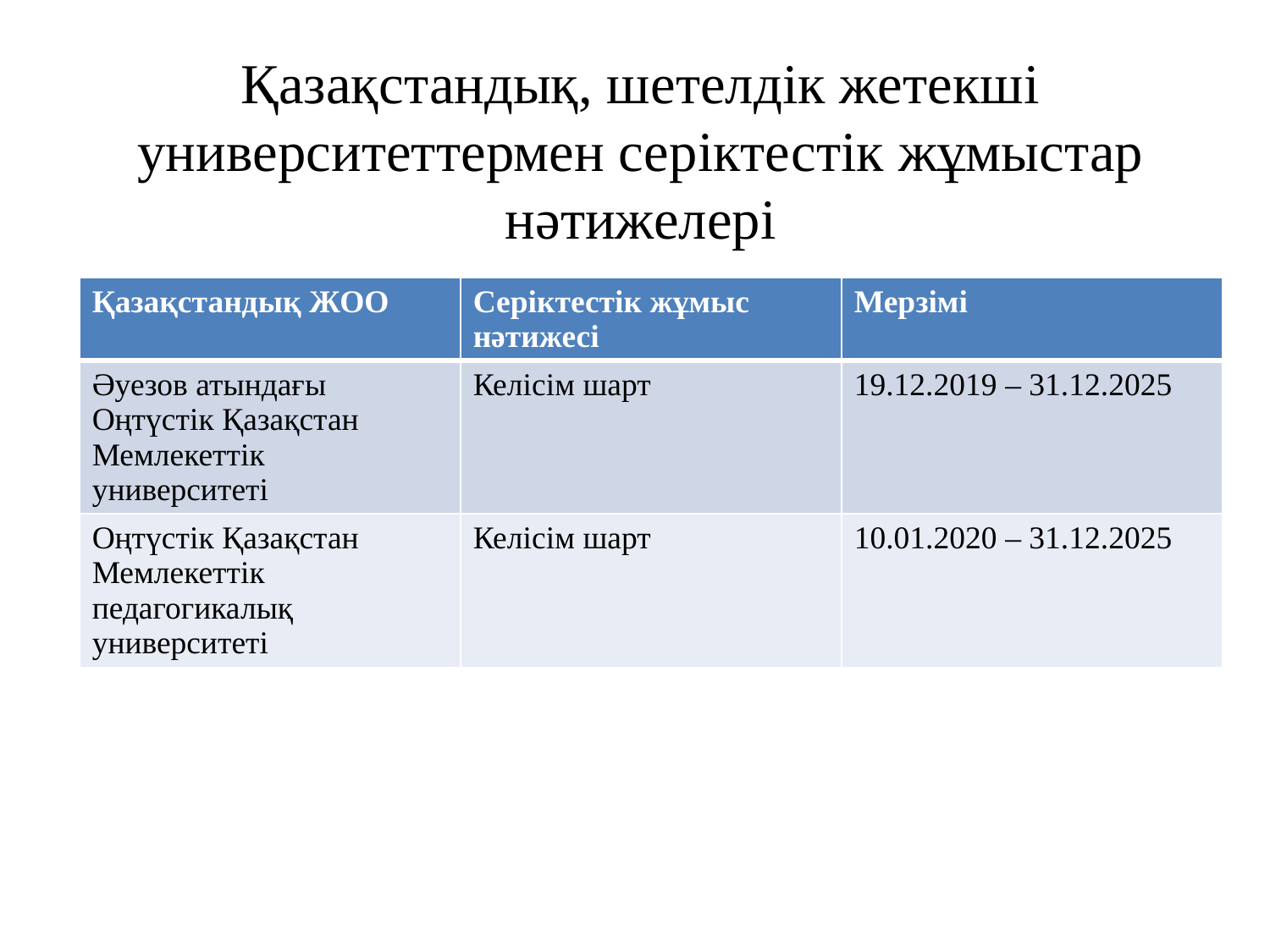

# Қазақстандық, шетелдік жетекші университеттермен серіктестік жұмыстар нәтижелері
| Қазақстандық ЖОО | Серіктестік жұмыс нәтижесі | Мерзімі |
| --- | --- | --- |
| Әуезов атындағы Оңтүстік Қазақстан Мемлекеттік университеті | Келісім шарт | 19.12.2019 – 31.12.2025 |
| Оңтүстік Қазақстан Мемлекеттік педагогикалық университеті | Келісім шарт | 10.01.2020 – 31.12.2025 |